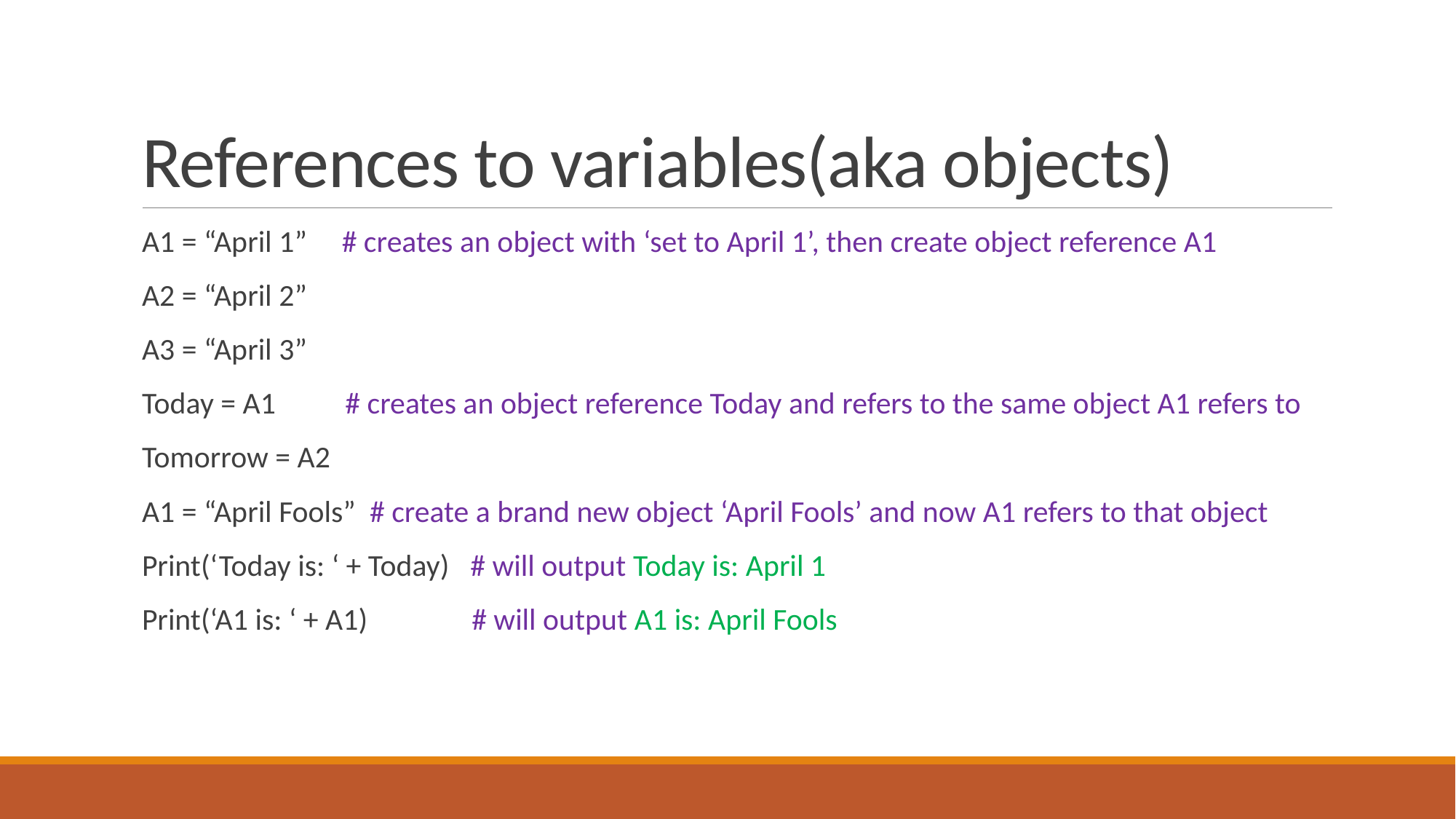

# References to variables(aka objects)
A1 = “April 1”     # creates an object with ‘set to April 1’, then create object reference A1
A2 = “April 2”
A3 = “April 3”
Today = A1          # creates an object reference Today and refers to the same object A1 refers to
Tomorrow = A2
A1 = “April Fools”  # create a brand new object ‘April Fools’ and now A1 refers to that object
Print(‘Today is: ‘ + Today)   # will output Today is: April 1
Print(‘A1 is: ‘ + A1)               # will output A1 is: April Fools